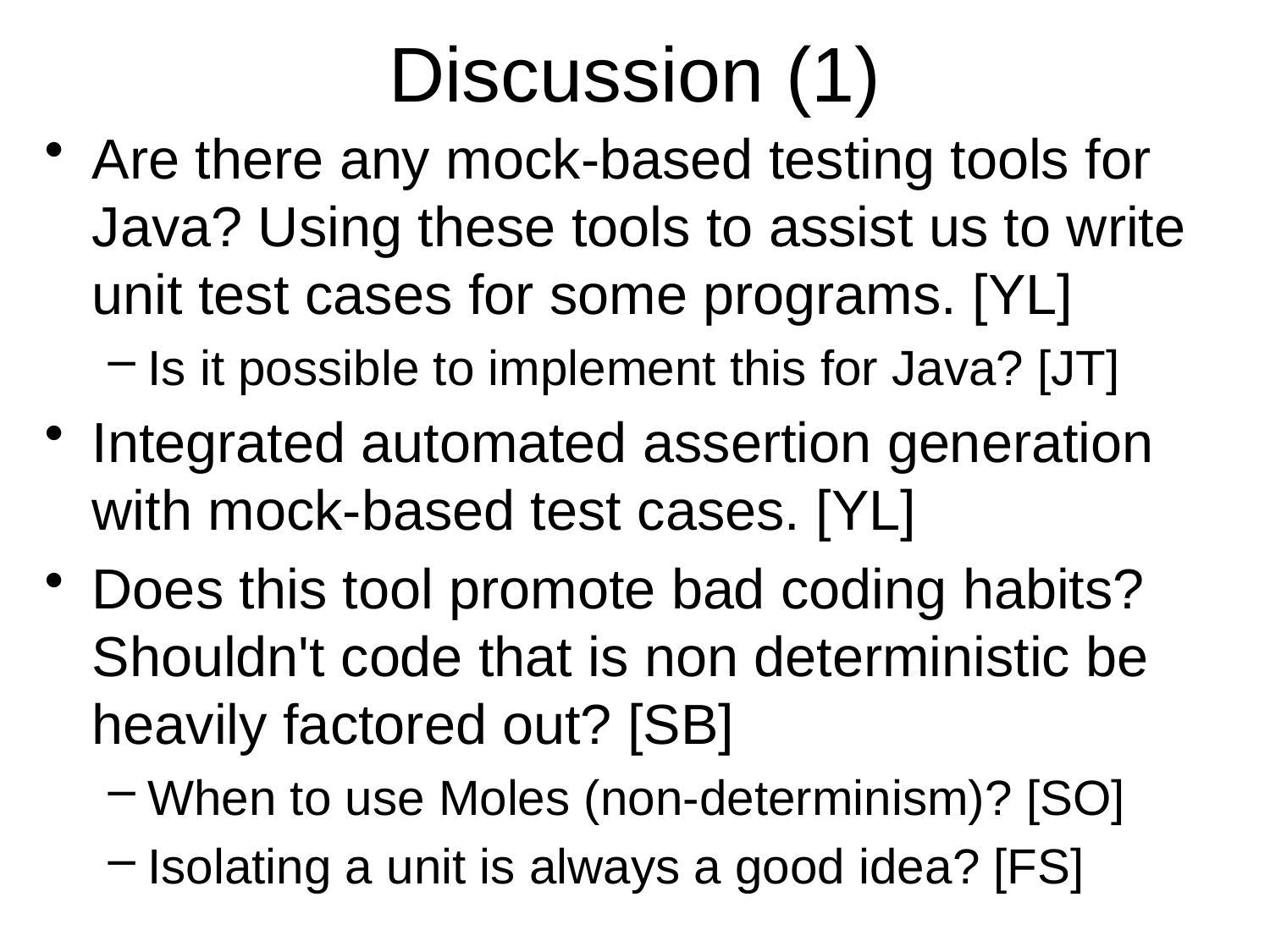

# Discussion (1)
Are there any mock-based testing tools for Java? Using these tools to assist us to write unit test cases for some programs. [YL]
Is it possible to implement this for Java? [JT]
Integrated automated assertion generation with mock-based test cases. [YL]
Does this tool promote bad coding habits? Shouldn't code that is non deterministic be heavily factored out? [SB]
When to use Moles (non-determinism)? [SO]
Isolating a unit is always a good idea? [FS]